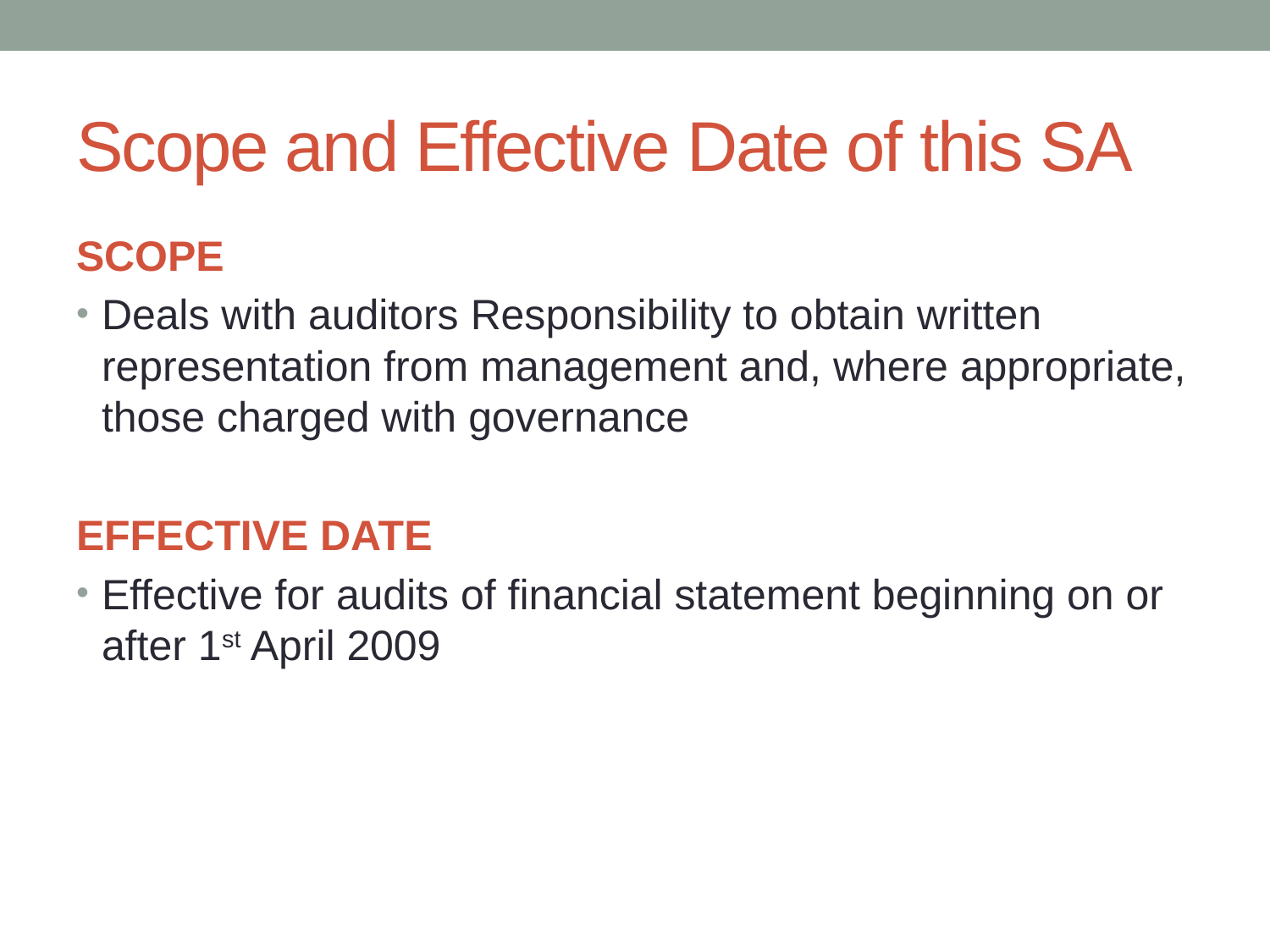

# Scope and Effective Date of this SA
SCOPE
Deals with auditors Responsibility to obtain written representation from management and, where appropriate, those charged with governance

EFFECTIVE DATE
Effective for audits of financial statement beginning on or after 1st April 2009